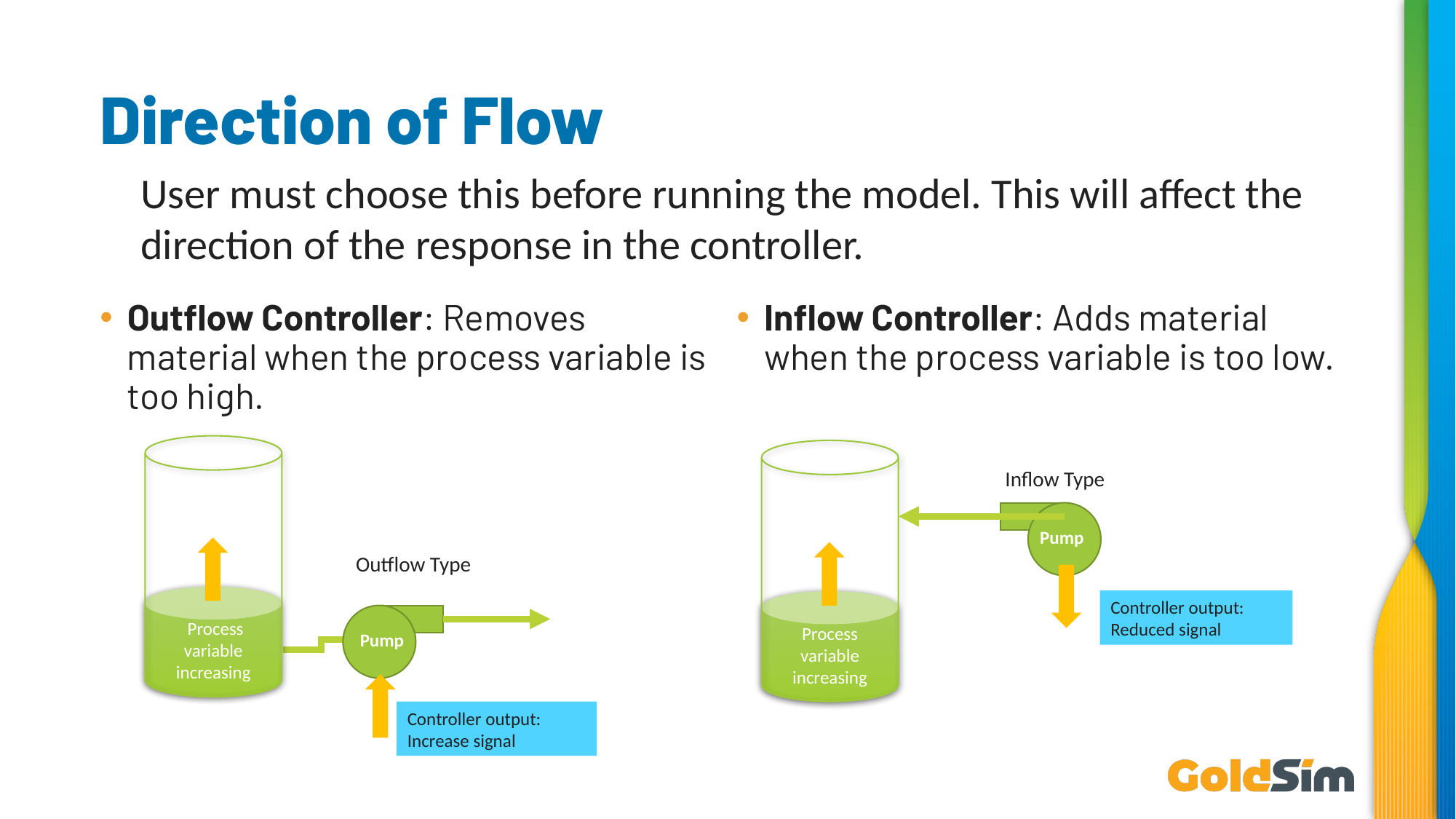

# Direction of Flow
User must choose this before running the model. This will affect the direction of the response in the controller.
Inflow Controller: Adds material when the process variable is too low.
Outflow Controller: Removes material when the process variable is too high.

 Process variable increasing

Pump

Controller output: Increase signal

Pump

Controller output: Reduced signal
Process variable increasing
Inflow Type
Outflow Type